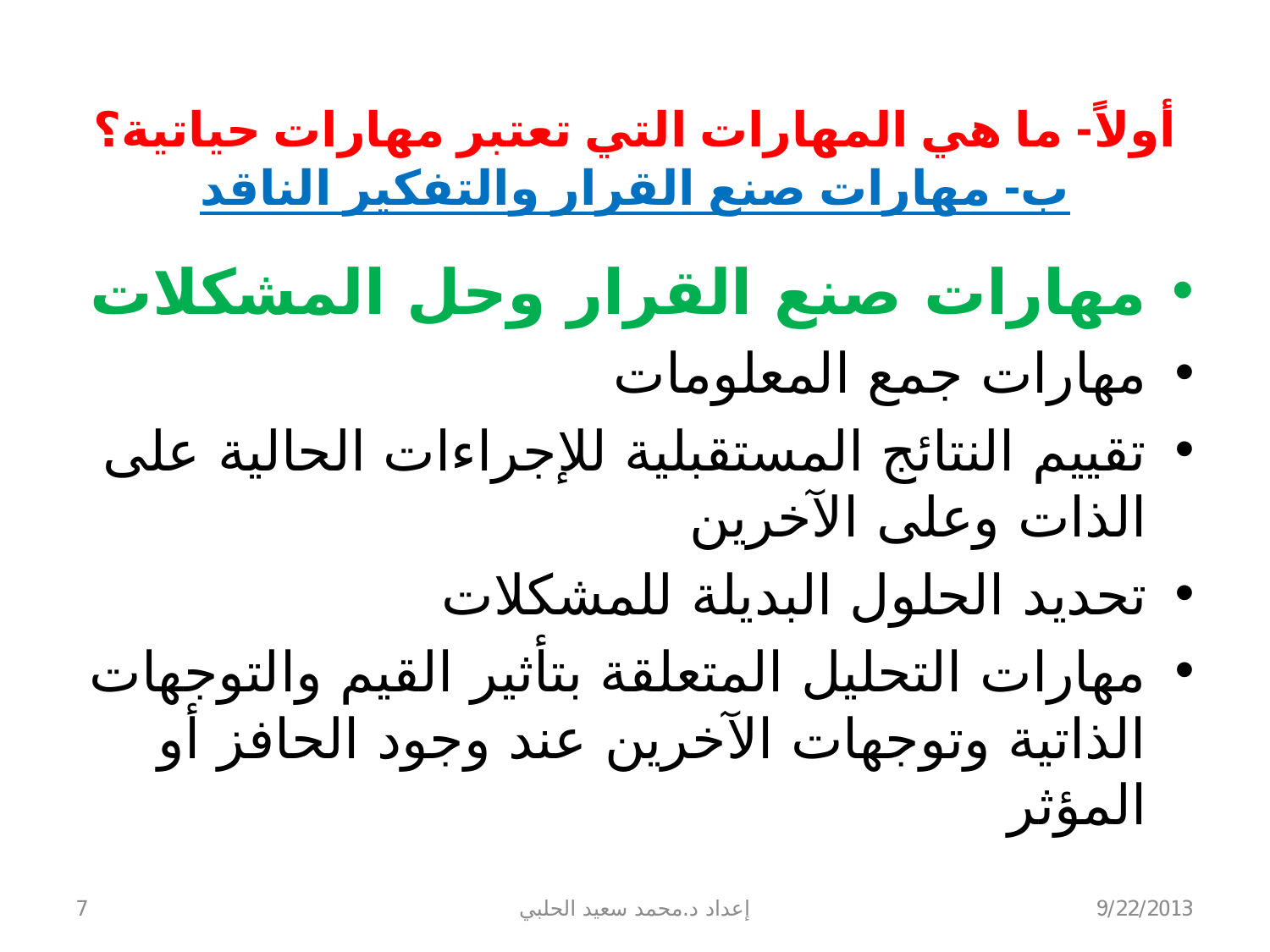

# أولاً- ما هي المهارات التي تعتبر مهارات حياتية؟ ب- مهارات صنع القرار والتفكير الناقد
مهارات صنع القرار وحل المشكلات
مهارات جمع المعلومات
تقييم النتائج المستقبلية للإجراءات الحالية على الذات وعلى الآخرين
تحديد الحلول البديلة للمشكلات
مهارات التحليل المتعلقة بتأثير القيم والتوجهات الذاتية وتوجهات الآخرين عند وجود الحافز أو المؤثر
7
إعداد د.محمد سعيد الحلبي
9/22/2013